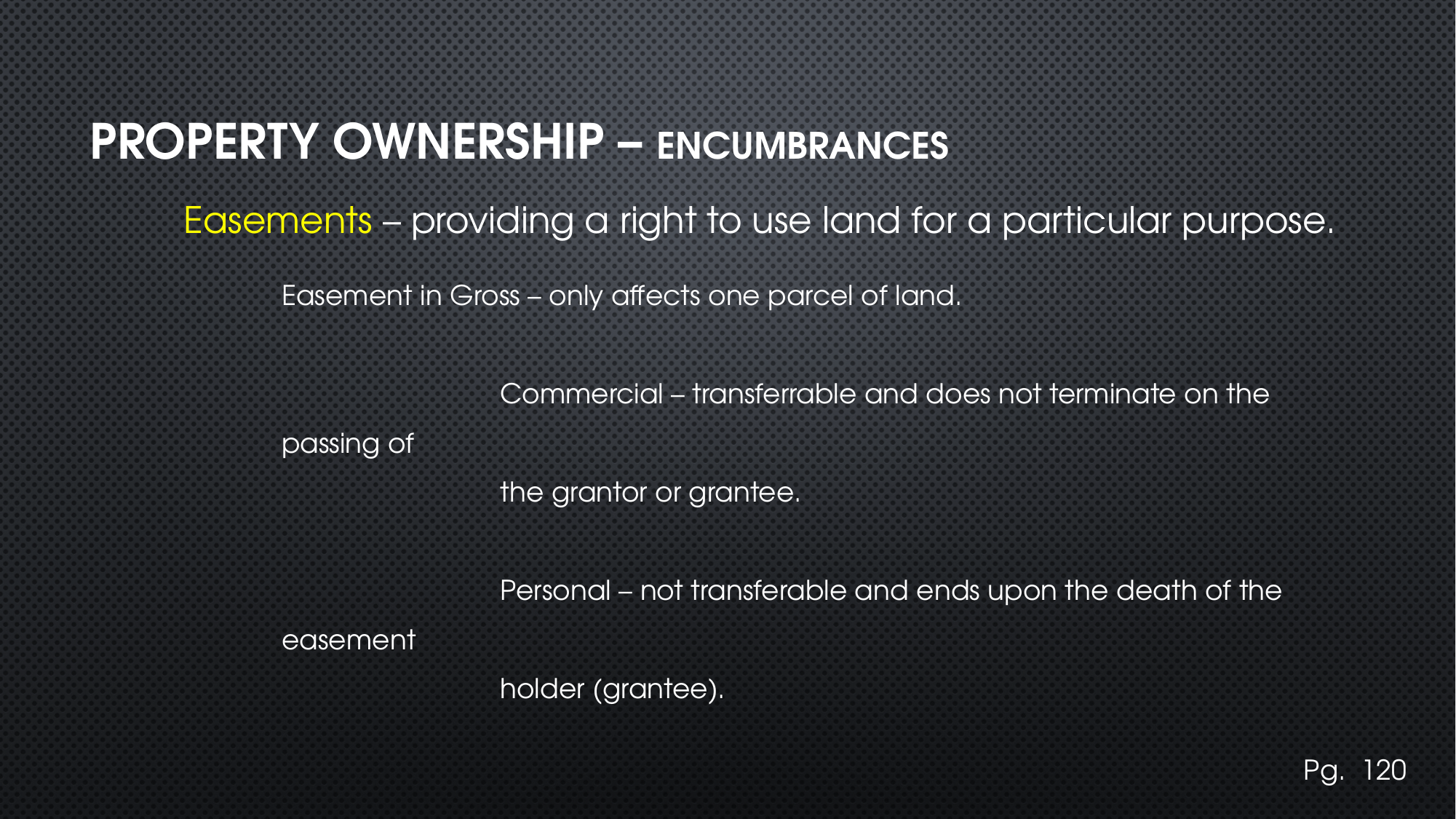

# Property Ownership – ENCUMBRANCES
Easements – providing a right to use land for a particular purpose.
Easement in Gross – only affects one parcel of land.

		Commercial – transferrable and does not terminate on the passing of
 		the grantor or grantee.

		Personal – not transferable and ends upon the death of the easement
 		holder (grantee).
Pg.  120